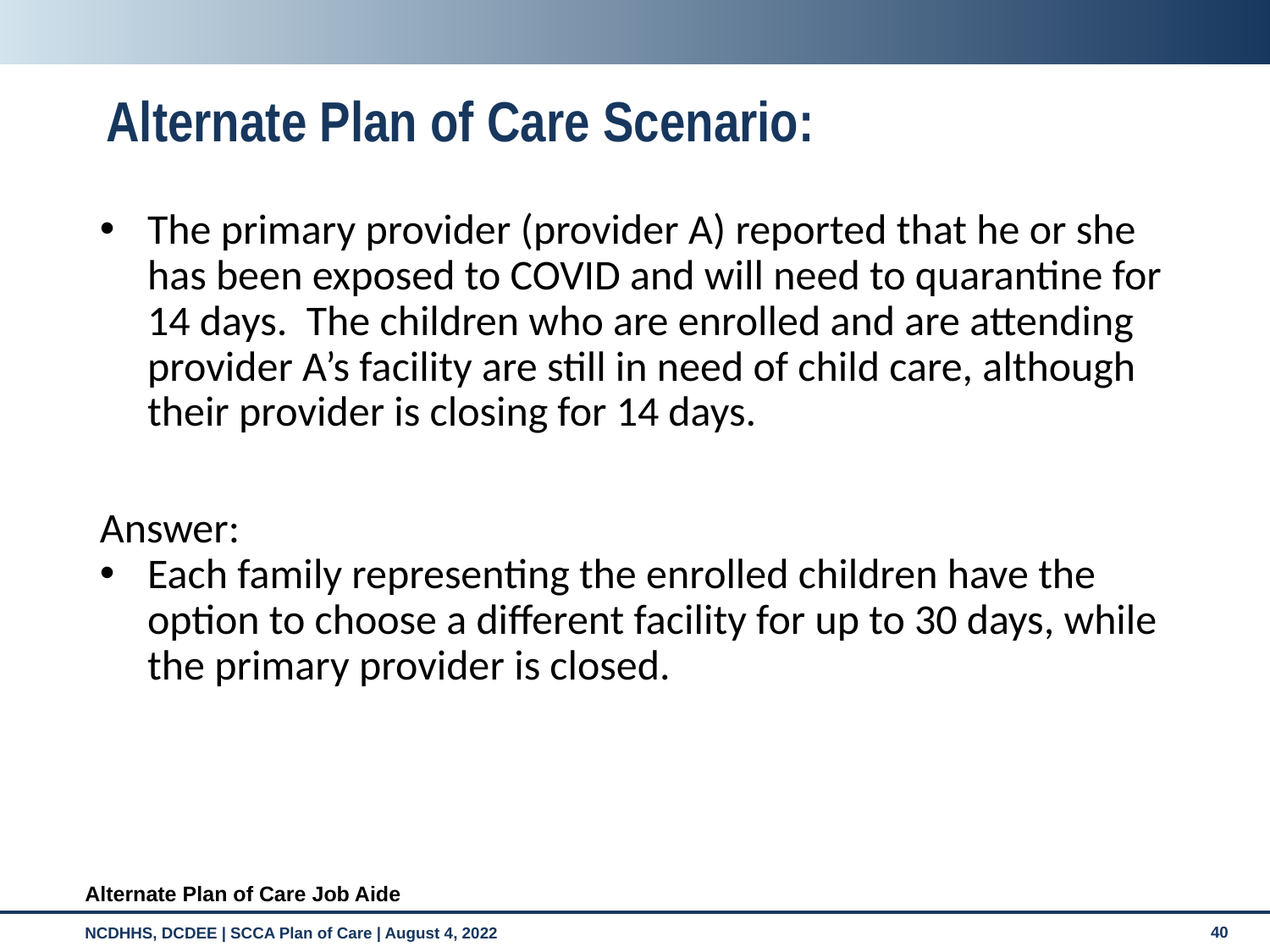

# Alternate Plan of Care Scenario:
The primary provider (provider A) reported that he or she has been exposed to COVID and will need to quarantine for 14 days.  The children who are enrolled and are attending provider A’s facility are still in need of child care, although their provider is closing for 14 days.

Answer:
Each family representing the enrolled children have the option to choose a different facility for up to 30 days, while the primary provider is closed.

Alternate Plan of Care Job Aide